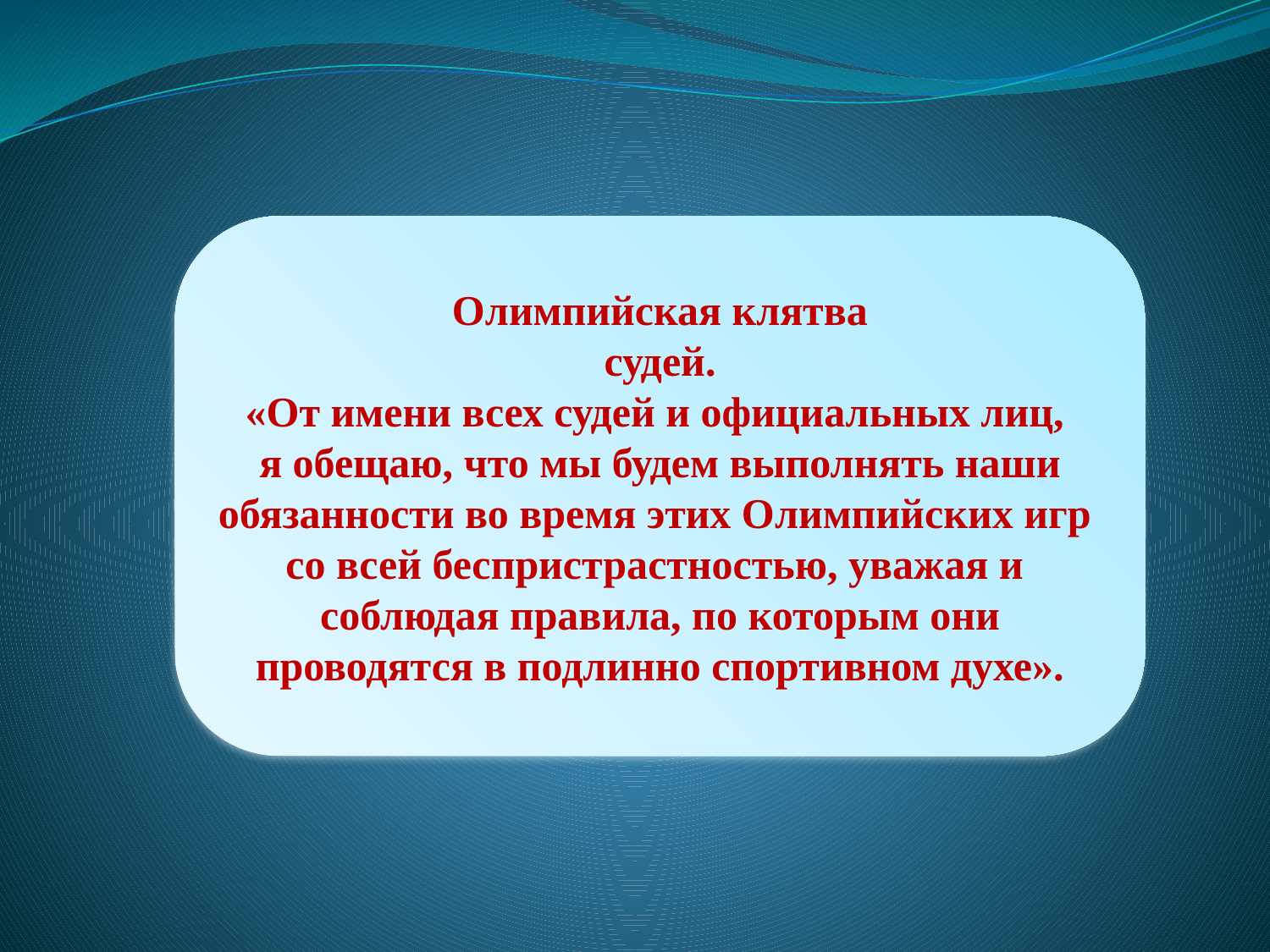

Олимпийская клятва
судей.
«От имени всех судей и официальных лиц,
я обещаю, что мы будем выполнять наши обязанности во время этих Олимпийских игр
со всей беспристрастностью, уважая и
соблюдая правила, по которым они проводятся в подлинно спортивном духе».